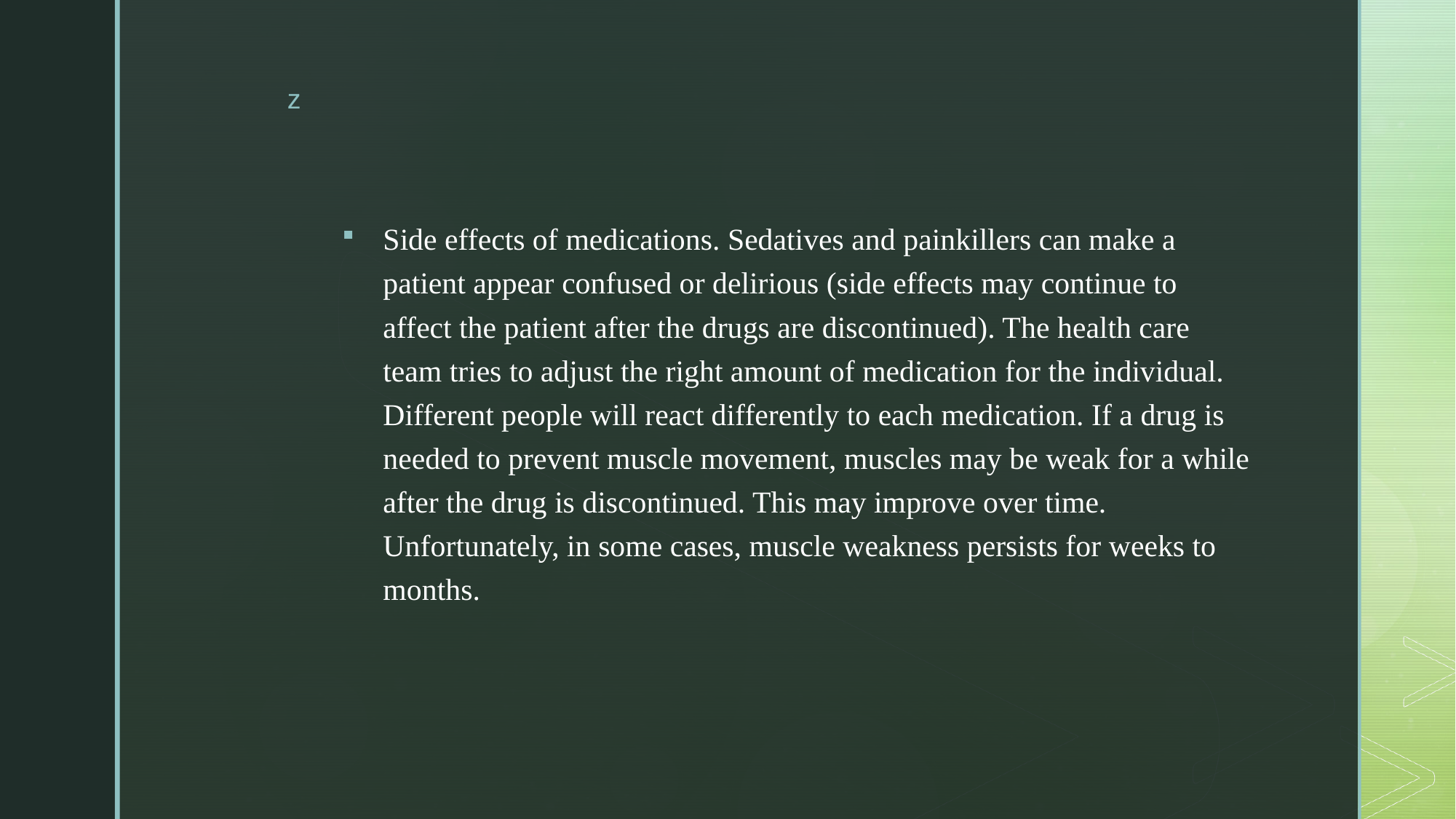

#
Side effects of medications. Sedatives and painkillers can make a patient appear confused or delirious (side effects may continue to affect the patient after the drugs are discontinued). The health care team tries to adjust the right amount of medication for the individual. Different people will react differently to each medication. If a drug is needed to prevent muscle movement, muscles may be weak for a while after the drug is discontinued. This may improve over time. Unfortunately, in some cases, muscle weakness persists for weeks to months.